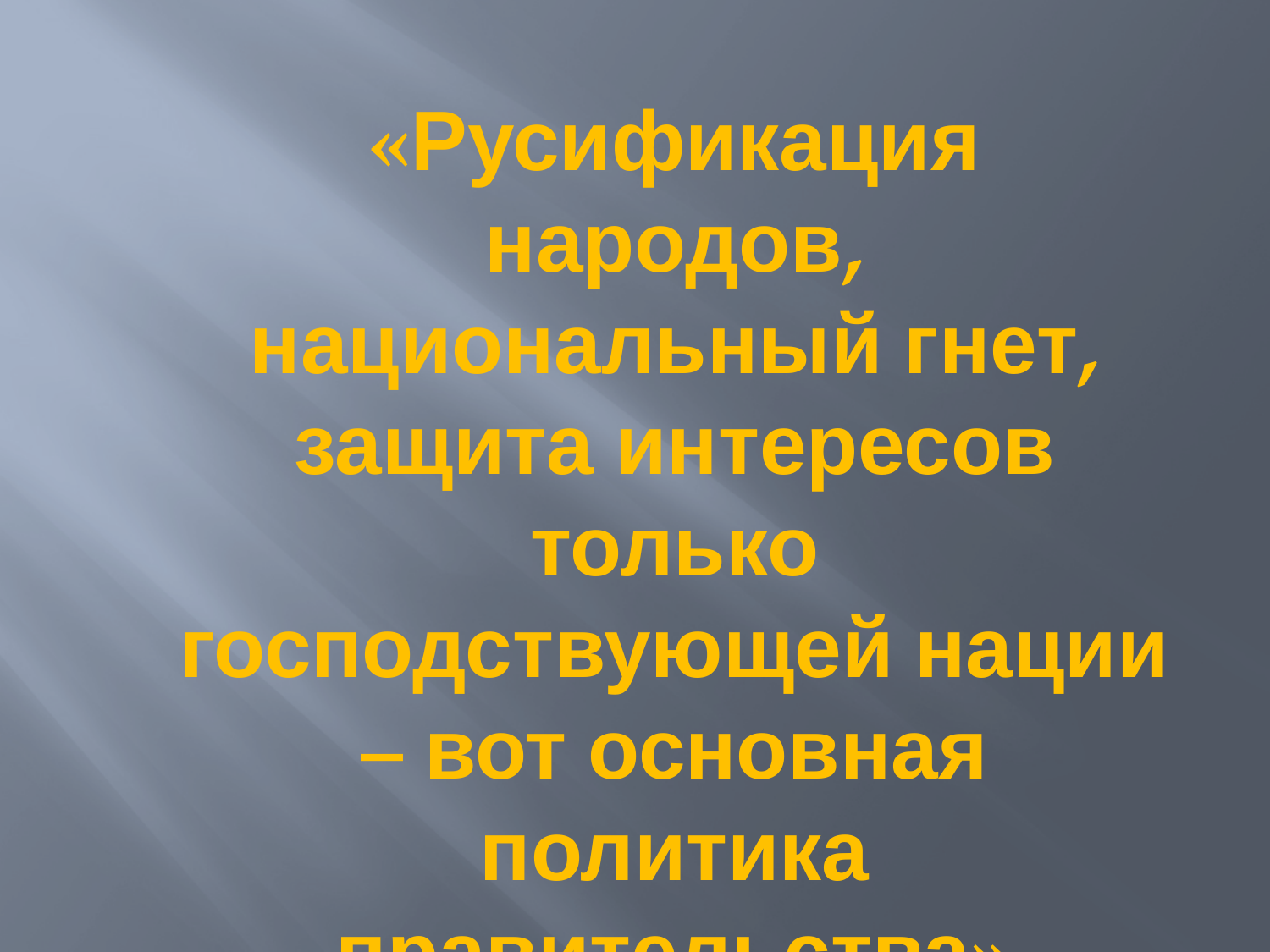

«Русификация народов, национальный гнет, защита интересов только господствующей нации – вот основная политика правительства»